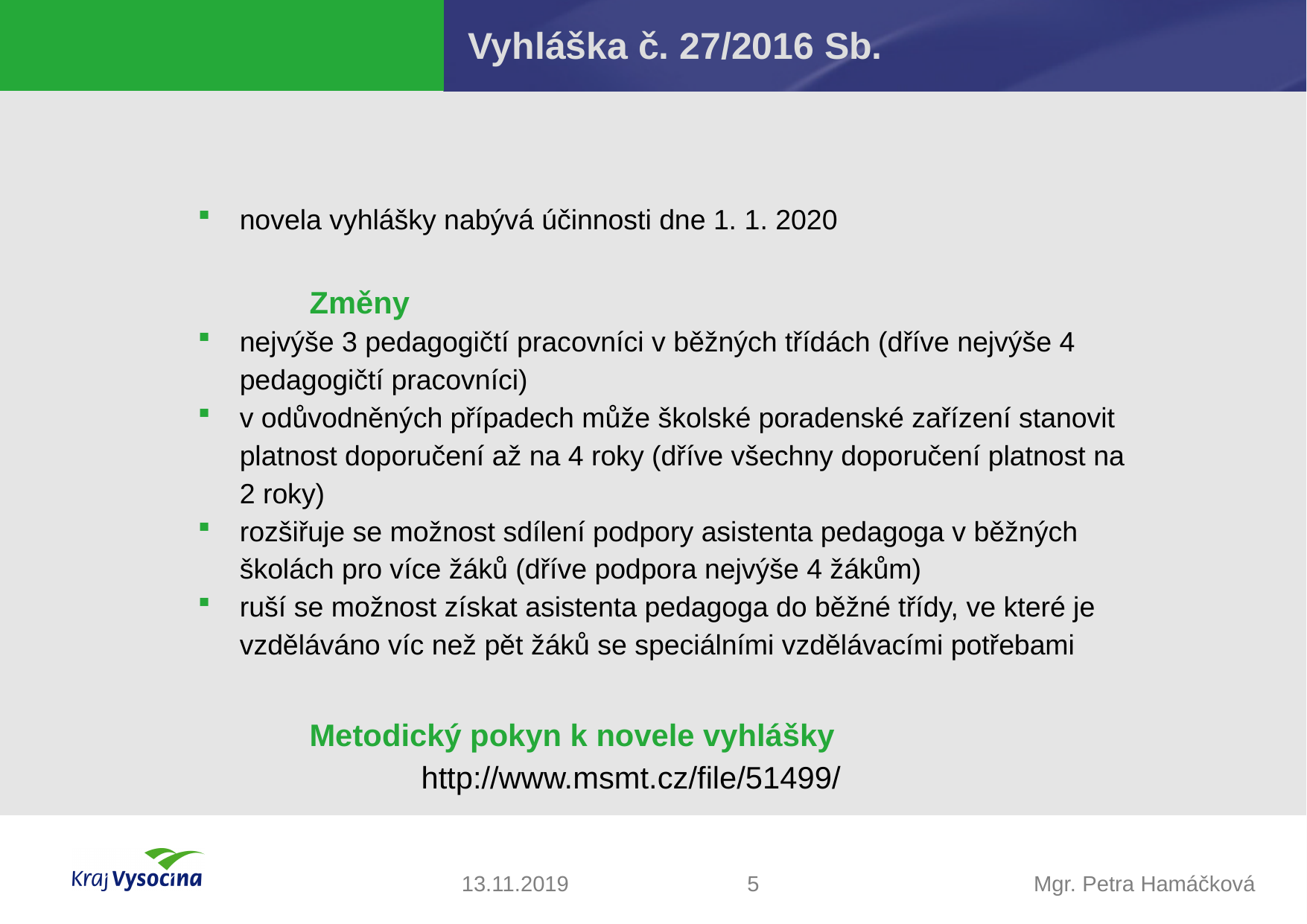

# Vyhláška č. 27/2016 Sb.
novela vyhlášky nabývá účinnosti dne 1. 1. 2020

	Změny
nejvýše 3 pedagogičtí pracovníci v běžných třídách (dříve nejvýše 4 pedagogičtí pracovníci)
v odůvodněných případech může školské poradenské zařízení stanovit platnost doporučení až na 4 roky (dříve všechny doporučení platnost na 2 roky)
rozšiřuje se možnost sdílení podpory asistenta pedagoga v běžných školách pro více žáků (dříve podpora nejvýše 4 žákům)
ruší se možnost získat asistenta pedagoga do běžné třídy, ve které je vzděláváno víc než pět žáků se speciálními vzdělávacími potřebami

	Metodický pokyn k novele vyhlášky
		http://www.msmt.cz/file/51499/

13.11.2019
5